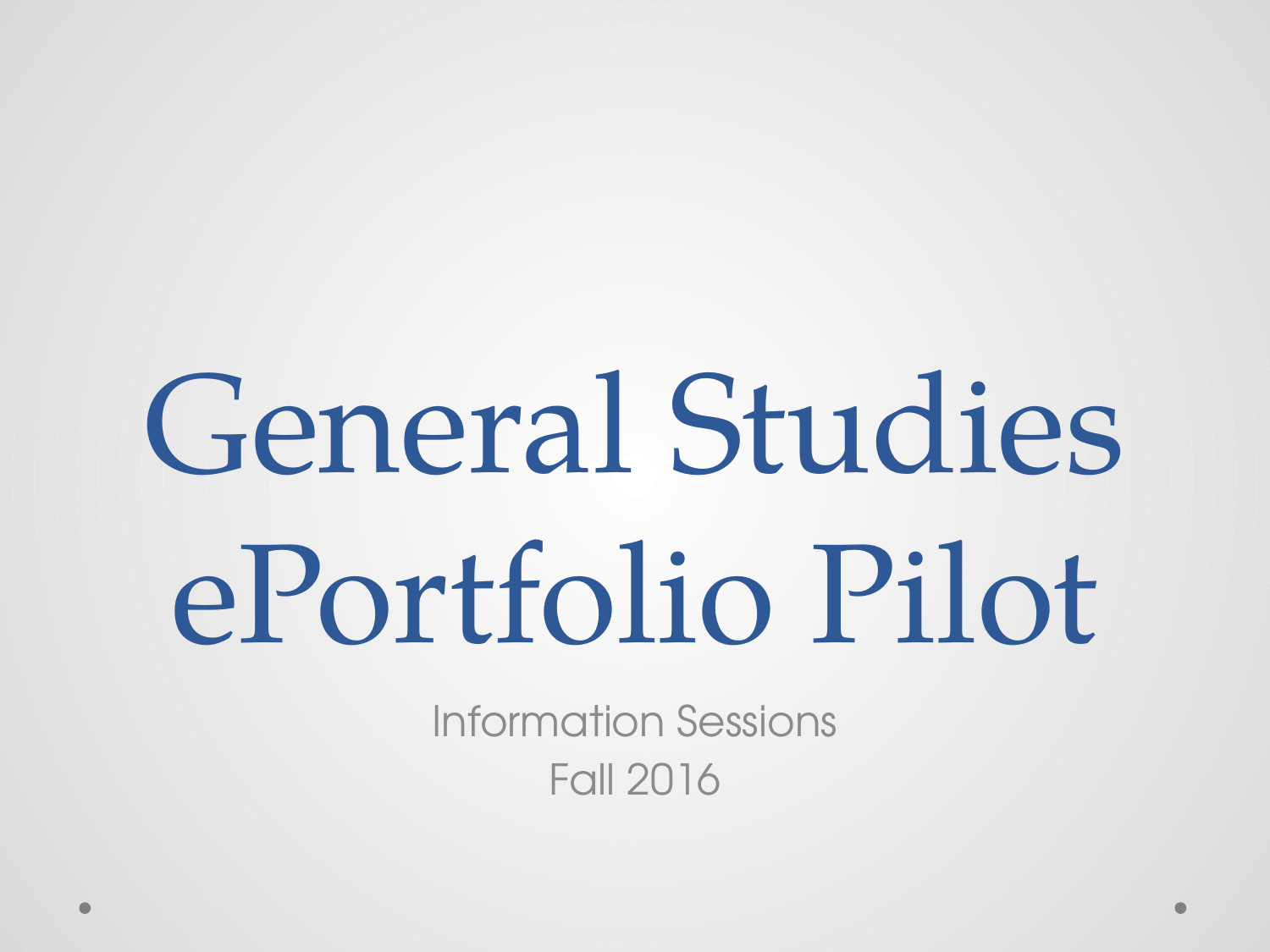

# General Studies ePortfolio Pilot
Information Sessions
Fall 2016